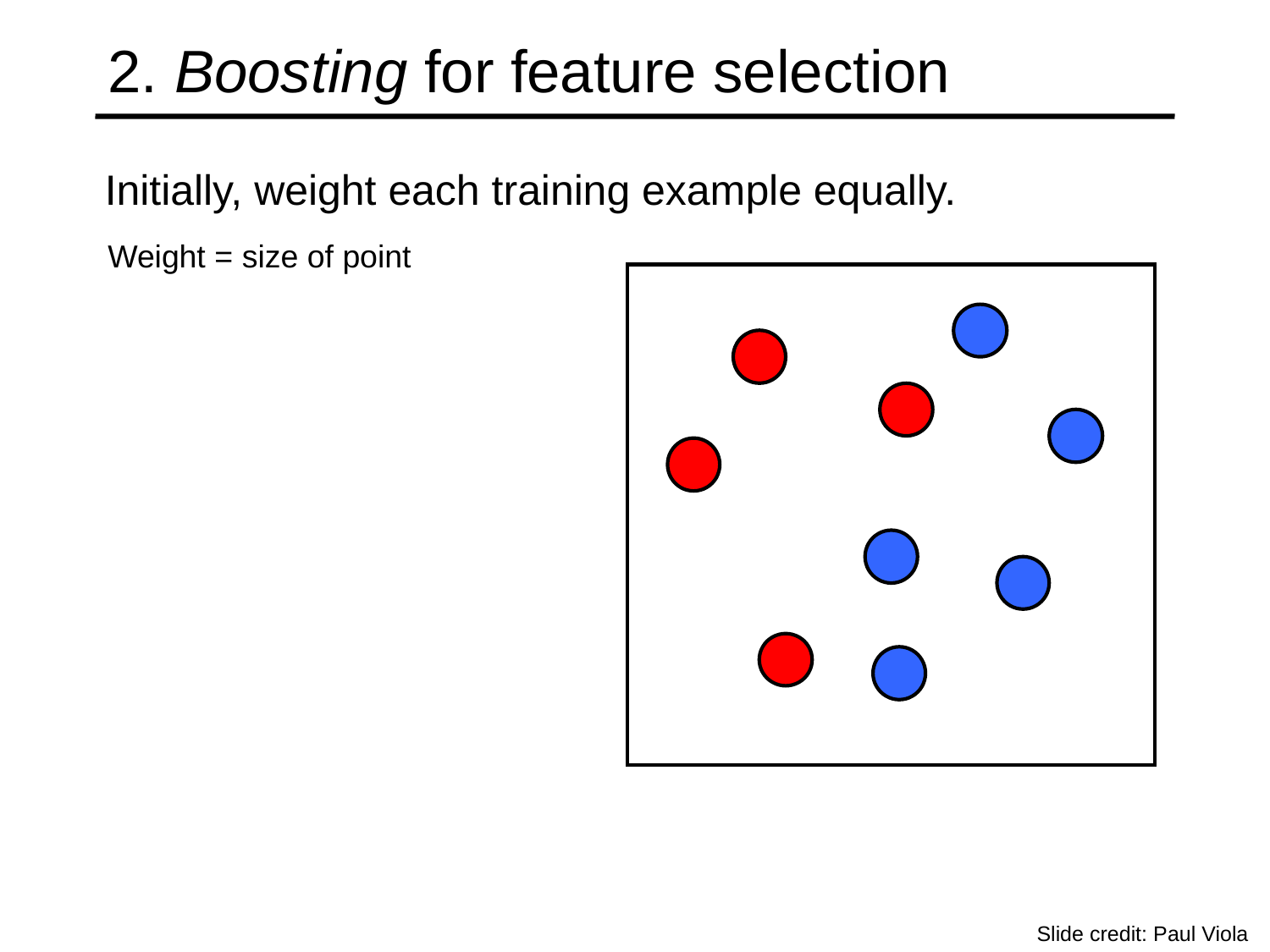

# 2. Boosting for feature selection
Initially, weight each training example equally.
Weight = size of point

Slide credit: Paul Viola